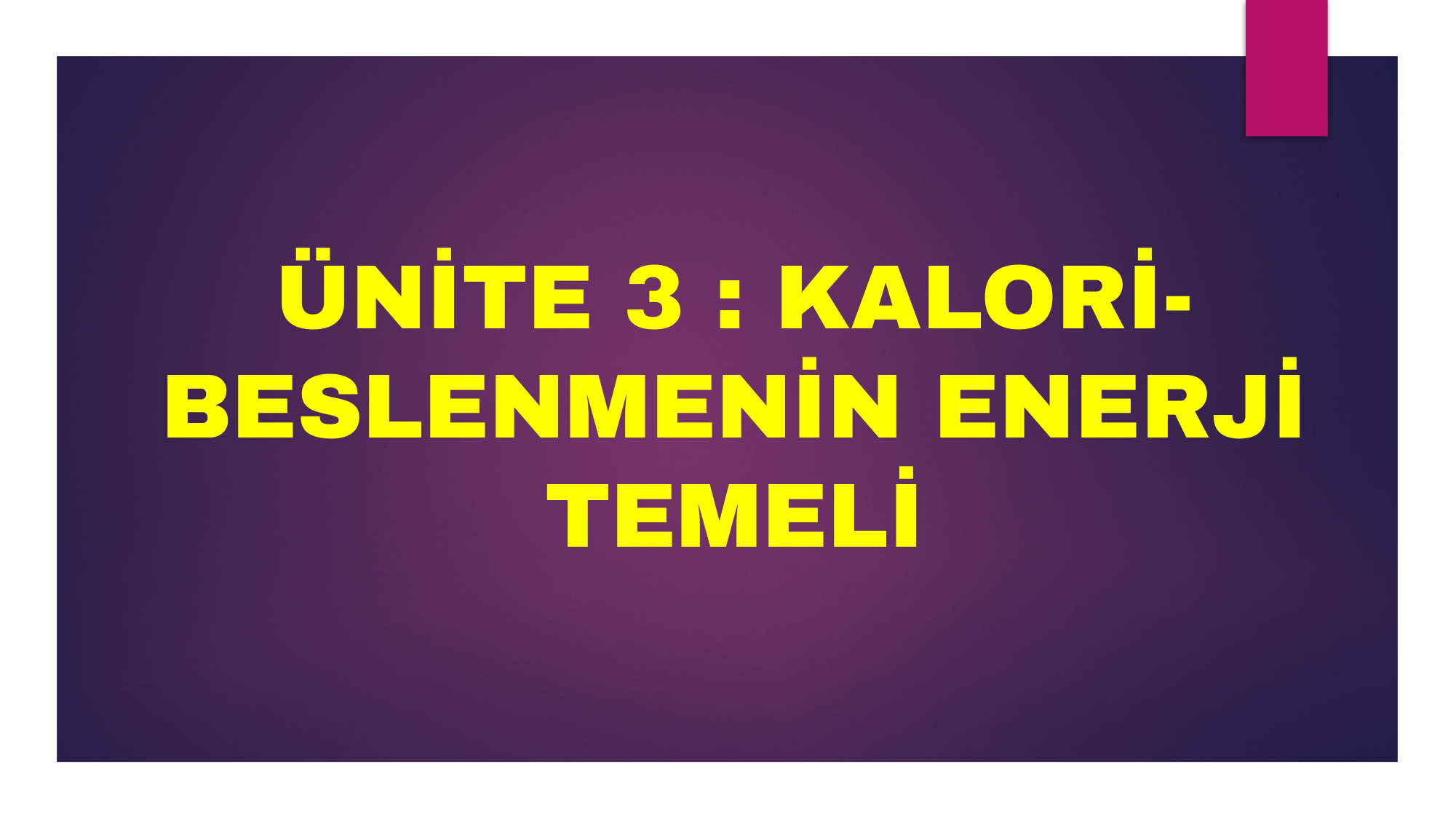

# ÜNİTE 3 : KALORİ-BESLENMENİN ENERJİ TEMELİ